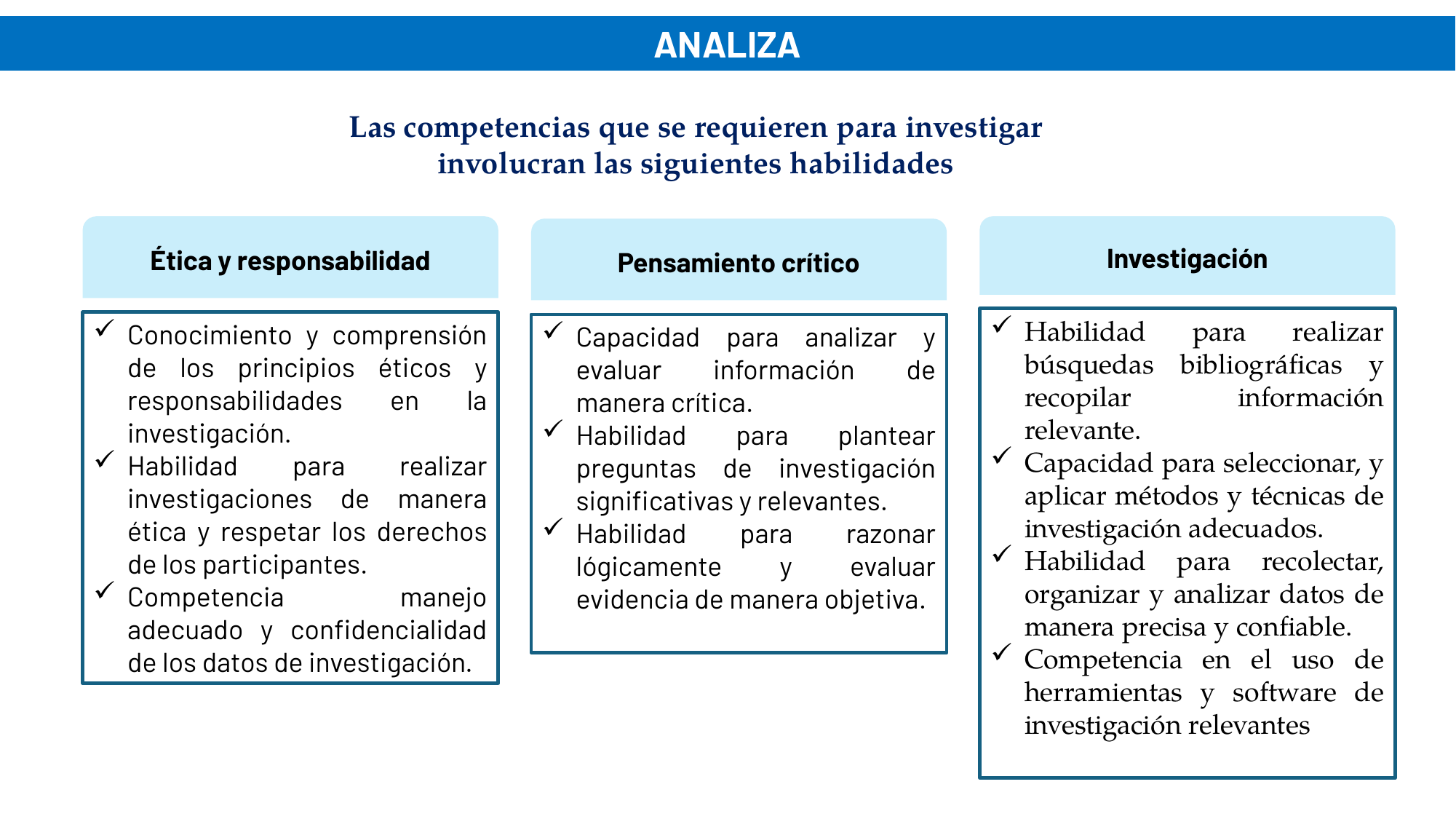

ANALIZA
Las competencias que se requieren para investigar involucran las siguientes habilidades
Ética y responsabilidad
Conocimiento y comprensión de los principios éticos y responsabilidades en la investigación.
Habilidad para realizar investigaciones de manera ética y respetar los derechos de los participantes.
Competencia manejo adecuado y confidencialidad de los datos de investigación.
Investigación
Habilidad para realizar búsquedas bibliográficas y recopilar información relevante.
Capacidad para seleccionar, y aplicar métodos y técnicas de investigación adecuados.
Habilidad para recolectar, organizar y analizar datos de manera precisa y confiable.
Competencia en el uso de herramientas y software de investigación relevantes

Pensamiento crítico
Capacidad para analizar y evaluar información de manera crítica.
Habilidad para plantear preguntas de investigación significativas y relevantes.
Habilidad para razonar lógicamente y evaluar evidencia de manera objetiva.